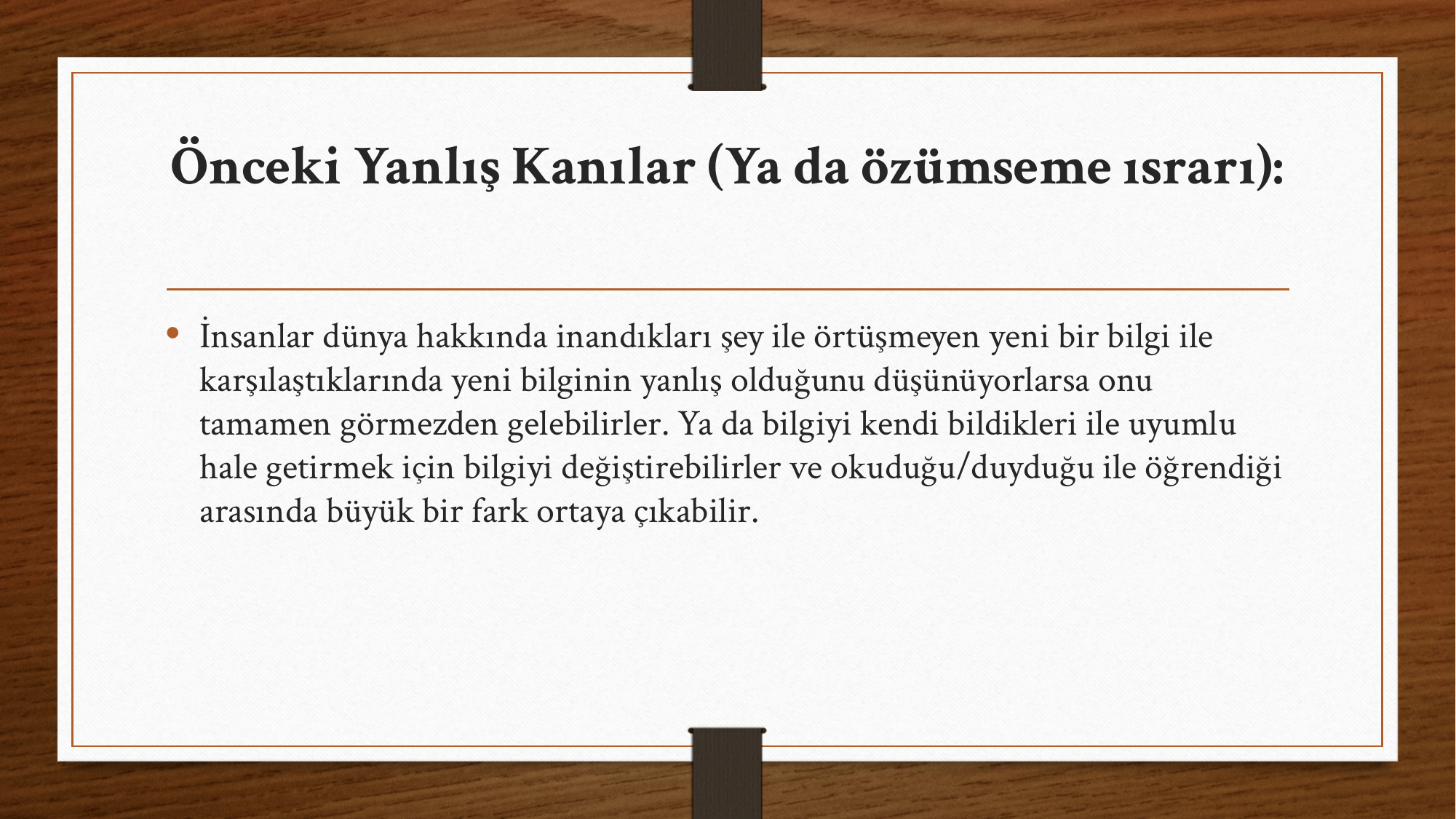

# Önceki Yanlış Kanılar (Ya da özümseme ısrarı):
İnsanlar dünya hakkında inandıkları şey ile örtüşmeyen yeni bir bilgi ile karşılaştıklarında yeni bilginin yanlış olduğunu düşünüyorlarsa onu tamamen görmezden gelebilirler. Ya da bilgiyi kendi bildikleri ile uyumlu hale getirmek için bilgiyi değiştirebilirler ve okuduğu/duyduğu ile öğrendiği arasında büyük bir fark ortaya çıkabilir.